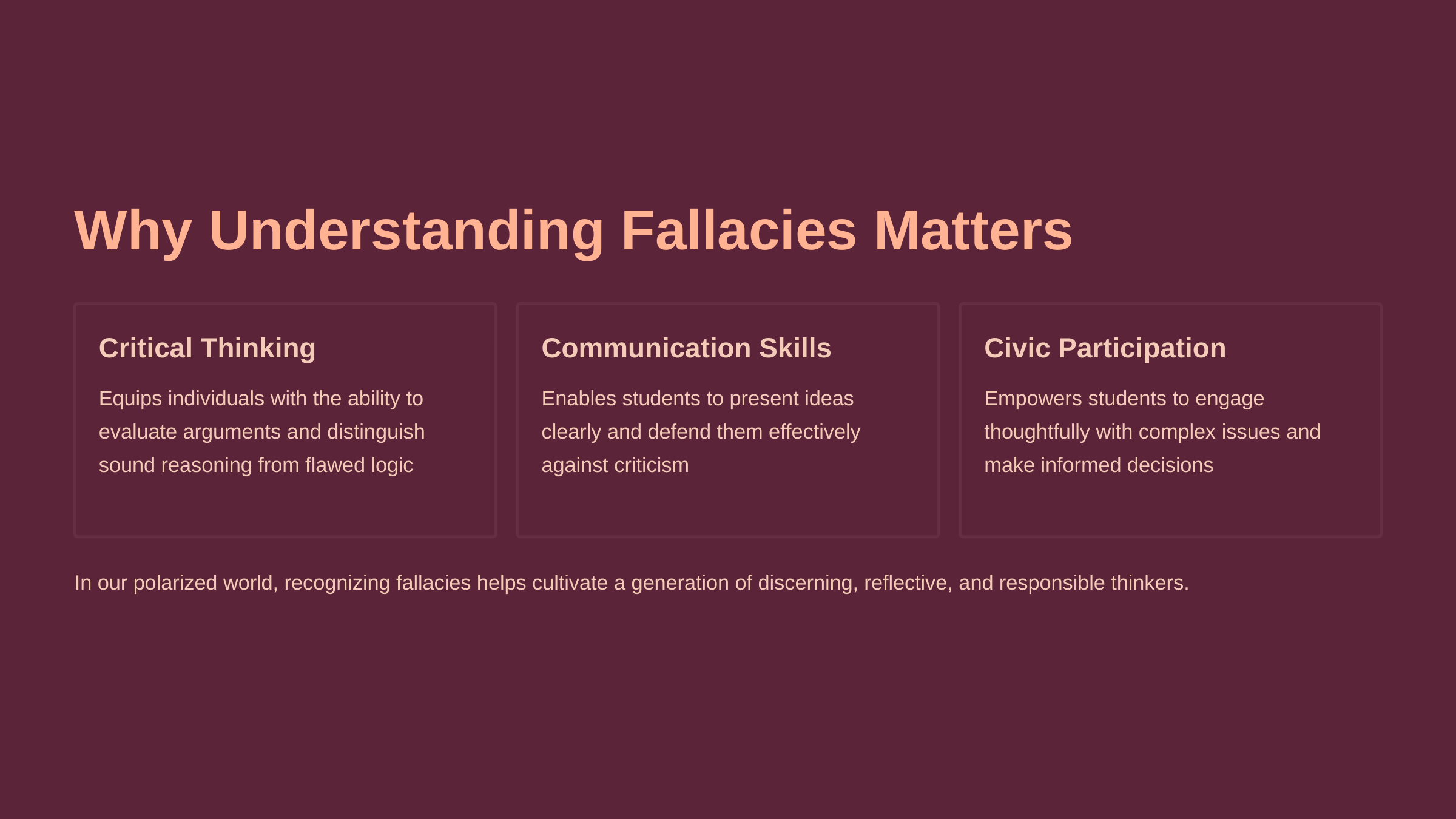

Why Understanding Fallacies Matters

Critical Thinking
Communication Skills
Civic Participation
Equips individuals with the ability to evaluate arguments and distinguish sound reasoning from flawed logic
Enables students to present ideas clearly and defend them effectively against criticism
Empowers students to engage thoughtfully with complex issues and make informed decisions
In our polarized world, recognizing fallacies helps cultivate a generation of discerning, reflective, and responsible thinkers.